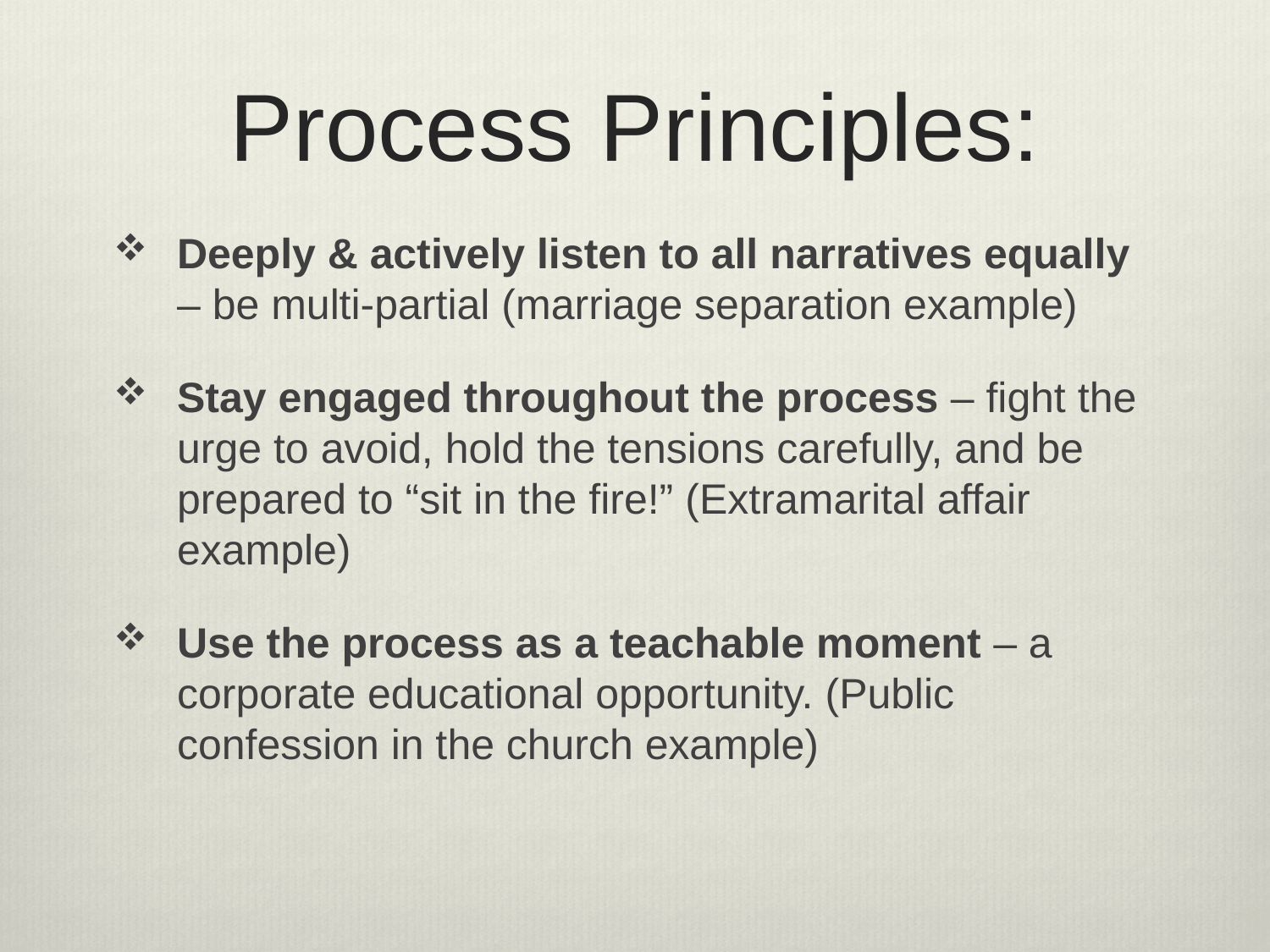

# Process Principles:
Deeply & actively listen to all narratives equally – be multi-partial (marriage separation example)
Stay engaged throughout the process – fight the urge to avoid, hold the tensions carefully, and be prepared to “sit in the fire!” (Extramarital affair example)
Use the process as a teachable moment – a corporate educational opportunity. (Public confession in the church example)